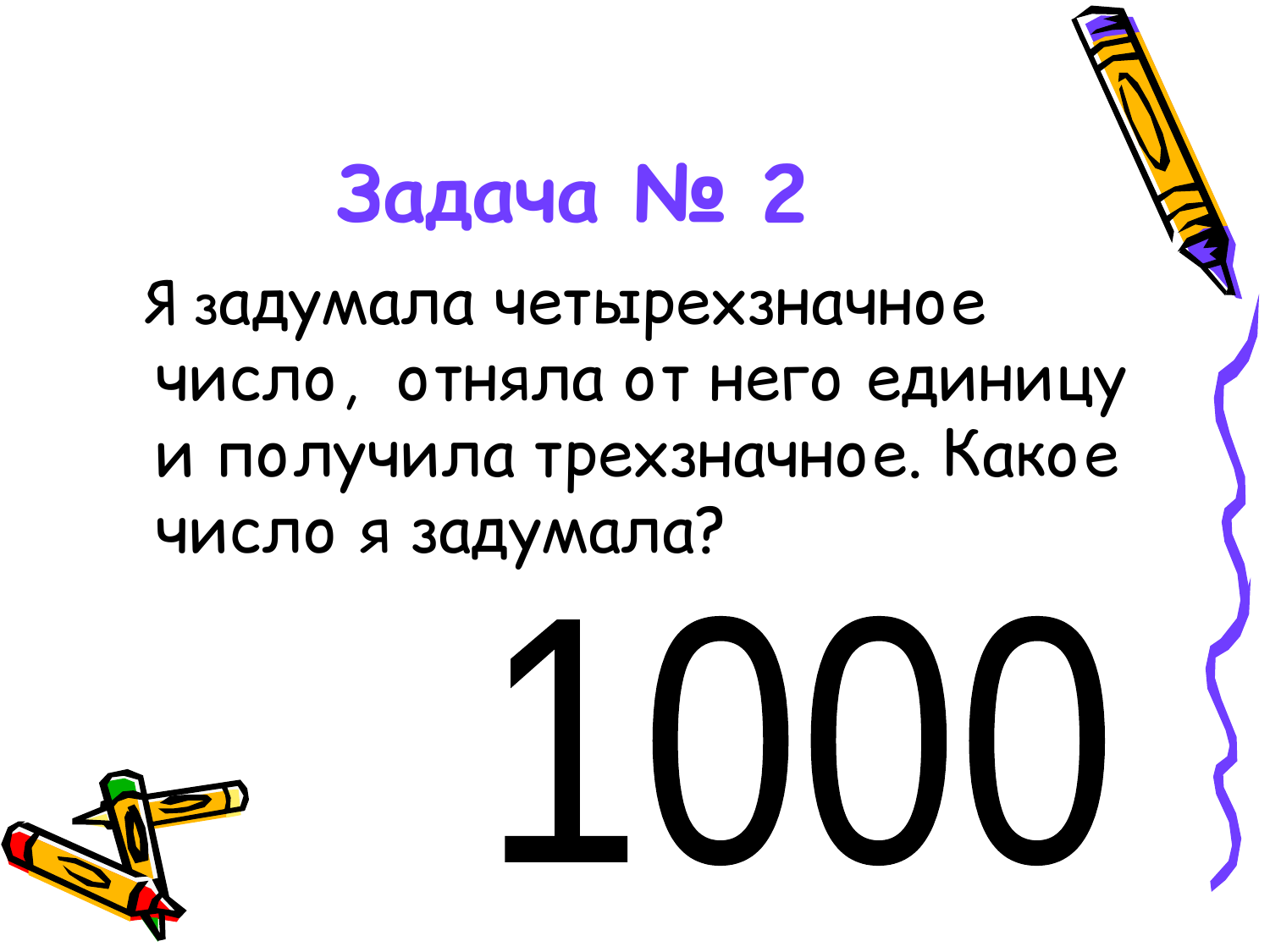

# Задача № 2
  Я задумала четырехзначное число,  отняла от него единицу и получила трехзначное. Какое число я задумала?
1000